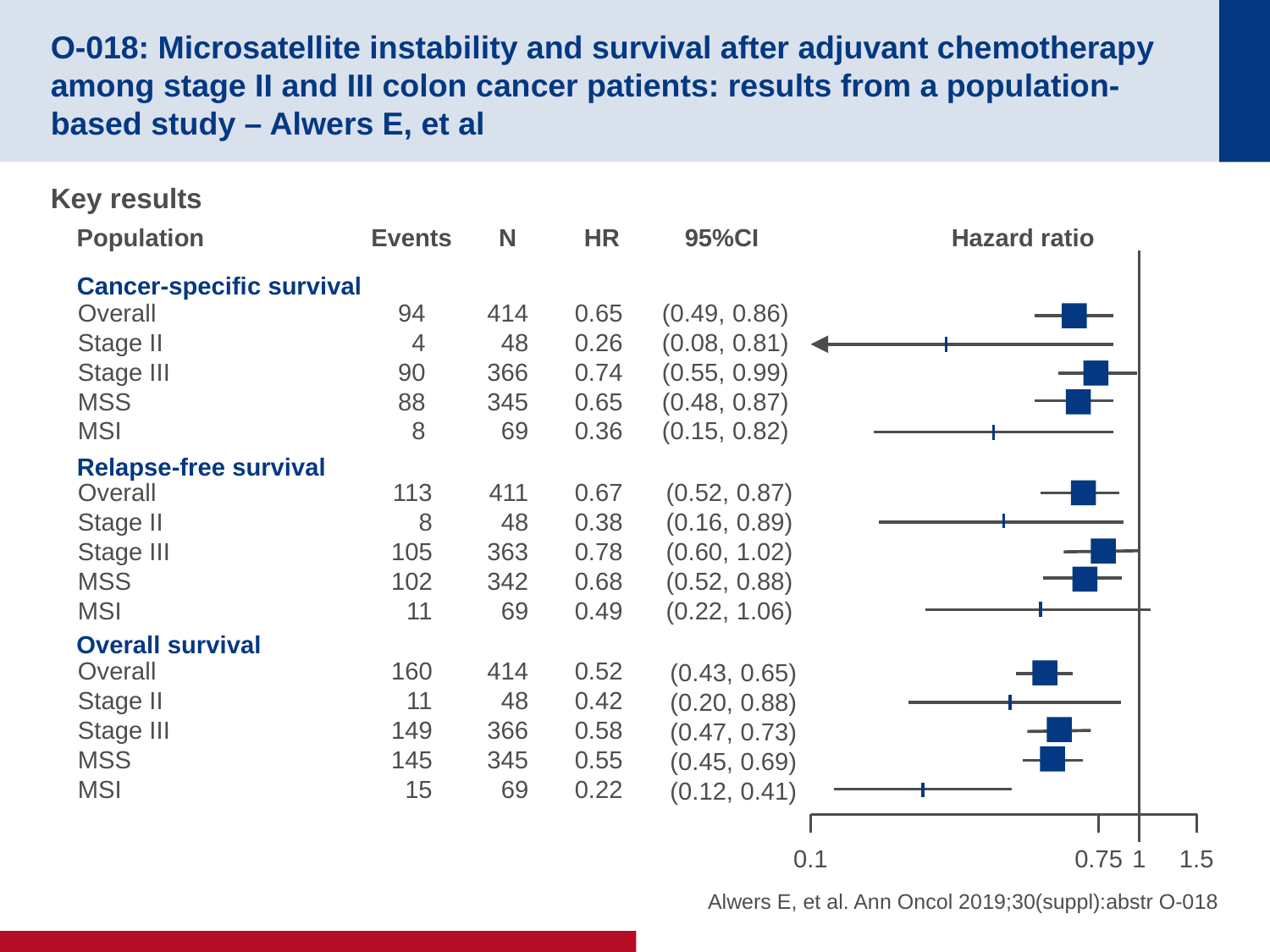

# O-018: Microsatellite instability and survival after adjuvant chemotherapy among stage II and III colon cancer patients: results from a population-based study – Alwers E, et al
Key results

Population
Events
N
HR
95%CI
Hazard ratio
0.1
0.75
1
1.5
Cancer-specific survival
Overall
Stage II
Stage III
MSS
MSI
94
4
90
88
8
414
48
366
345
69
0.65
0.26
0.74
0.65
0.36
(0.49, 0.86)
(0.08, 0.81)
(0.55, 0.99)
(0.48, 0.87)
(0.15, 0.82)

Relapse-free survival
(0.52, 0.87)
(0.16, 0.89)
(0.60, 1.02)
(0.52, 0.88)
(0.22, 1.06)
Overall
Stage II
Stage III
MSS
MSI
113
8
105
102
11
411
48
363
342
69
0.67
0.38
0.78
0.68
0.49

Overall survival
Overall
Stage II
Stage III
MSS
MSI
160
11
149
145
15
414
48
366
345
69
0.52
0.42
0.58
0.55
0.22
(0.43, 0.65)
(0.20, 0.88)
(0.47, 0.73)
(0.45, 0.69)
(0.12, 0.41)

Alwers E, et al. Ann Oncol 2019;30(suppl):abstr O-018